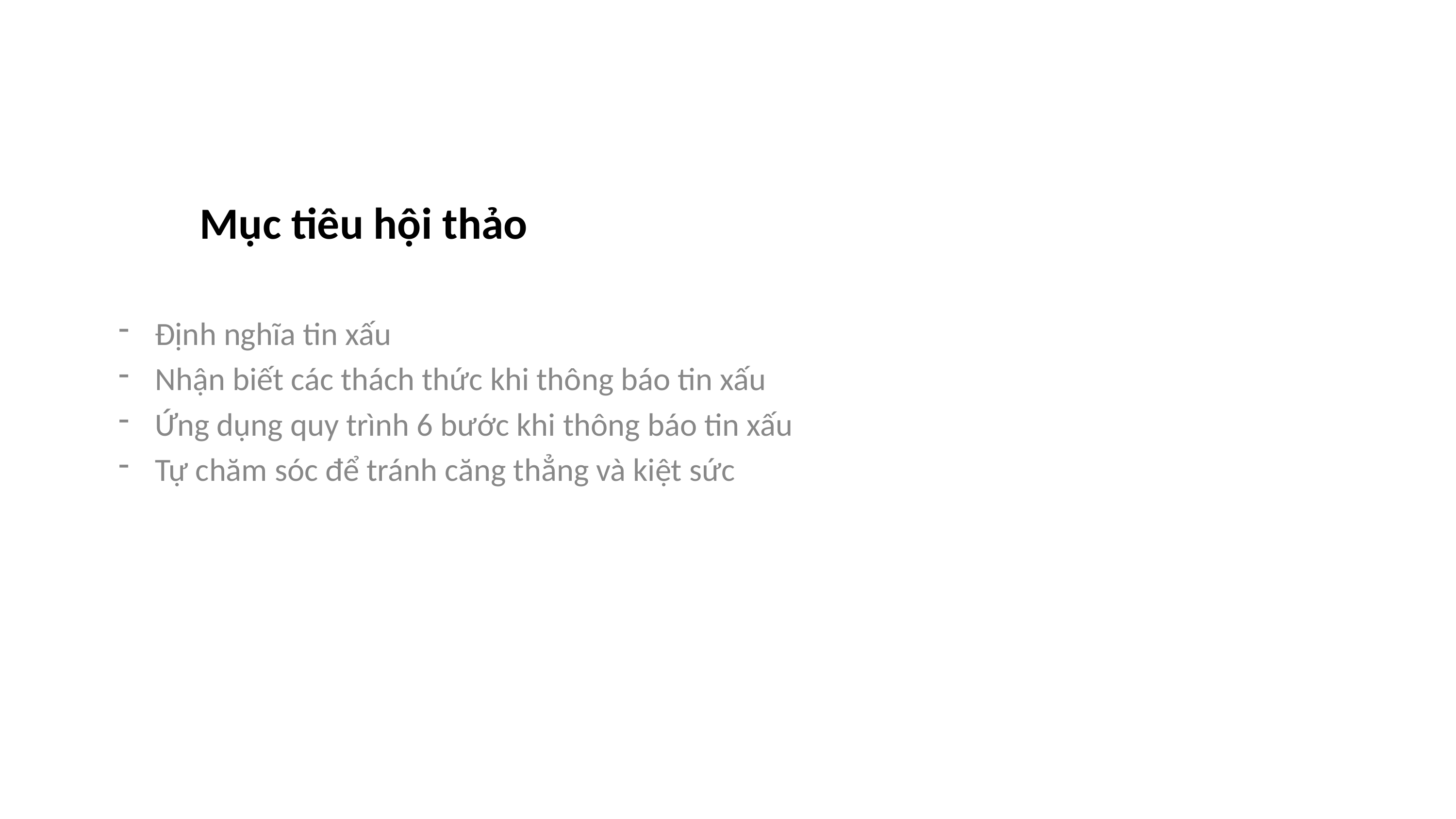

# Mục tiêu hội thảo
Định nghĩa tin xấu
Nhận biết các thách thức khi thông báo tin xấu
Ứng dụng quy trình 6 bước khi thông báo tin xấu
Tự chăm sóc để tránh căng thẳng và kiệt sức